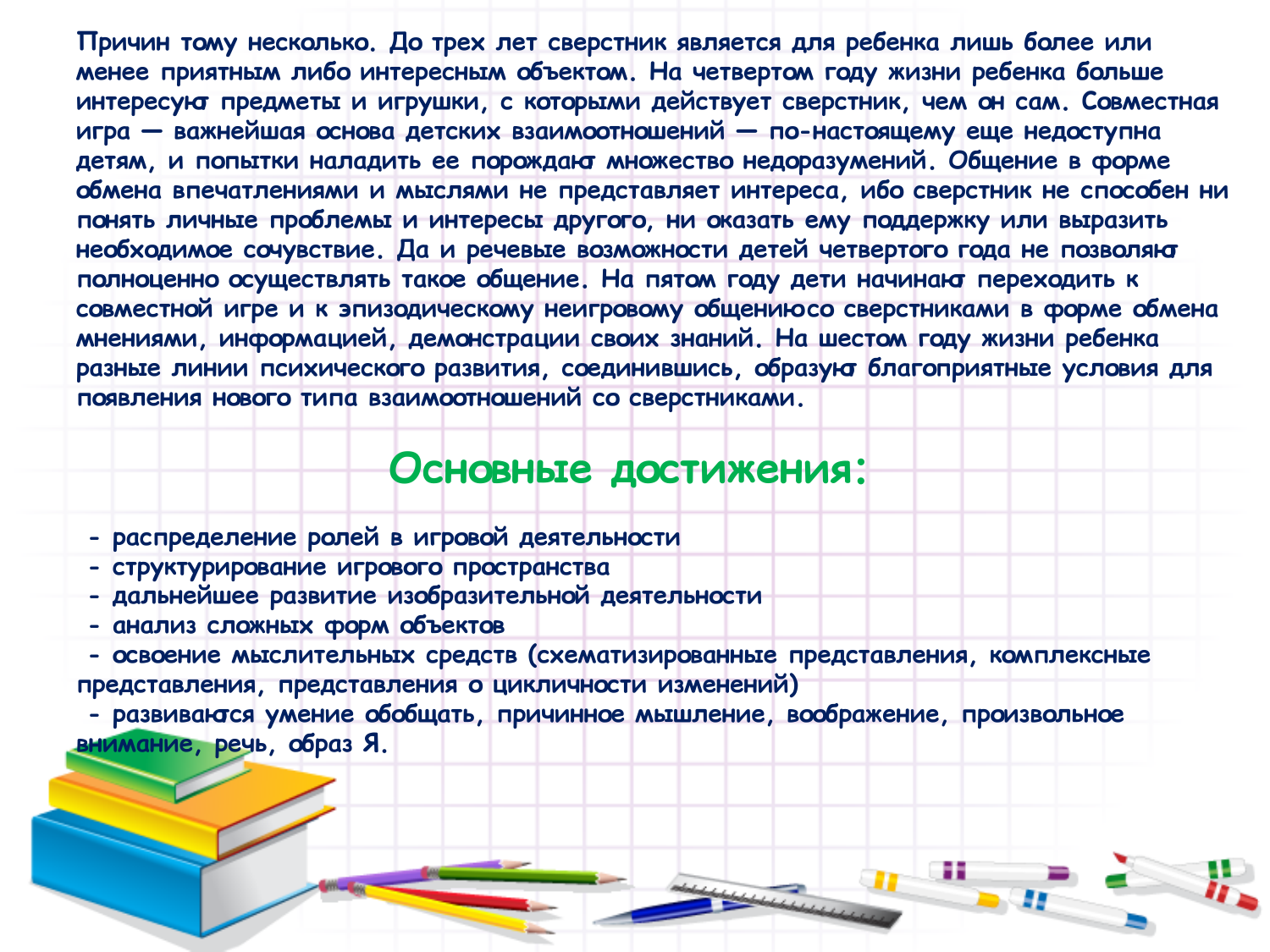

# Причин тому несколько. До трех лет сверстник является для ребенка лишь более или менее приятным либо интересным объектом. На четвертом году жизни ребенка больше интересуют предметы и игрушки, с которыми действует сверстник, чем он сам. Совместная игра — важнейшая основа детских взаимоотношений — по-настоящему еще недоступна детям, и попытки наладить ее порождают множество недоразумений. Общение в форме обмена впечатлениями и мыслями не представляет интереса, ибо сверстник не способен ни понять личные проблемы и интересы другого, ни оказать ему поддержку или выразить необходимое сочувствие. Да и речевые возможности детей четвертого года не позволяют полноценно осуществлять такое общение. На пятом году дети начинают переходить к совместной игре и к эпизодическому неигровому общению со сверстниками в форме обмена мнениями, информацией, демонстрации своих знаний. На шестом году жизни ребенка разные линии психического развития, соединившись, образуют благоприятные условия для появления нового типа взаимоотношений со сверстниками. Основные достижения: - распределение ролей в игровой деятельности - структурирование игрового пространства - дальнейшее развитие изобразительной деятельности - анализ сложных форм объектов - освоение мыслительных средств (схематизированные представления, комплексные представления, представления о цикличности изменений) - развиваются умение обобщать, причинное мышление, воображение, произвольное внимание, речь, образ Я.